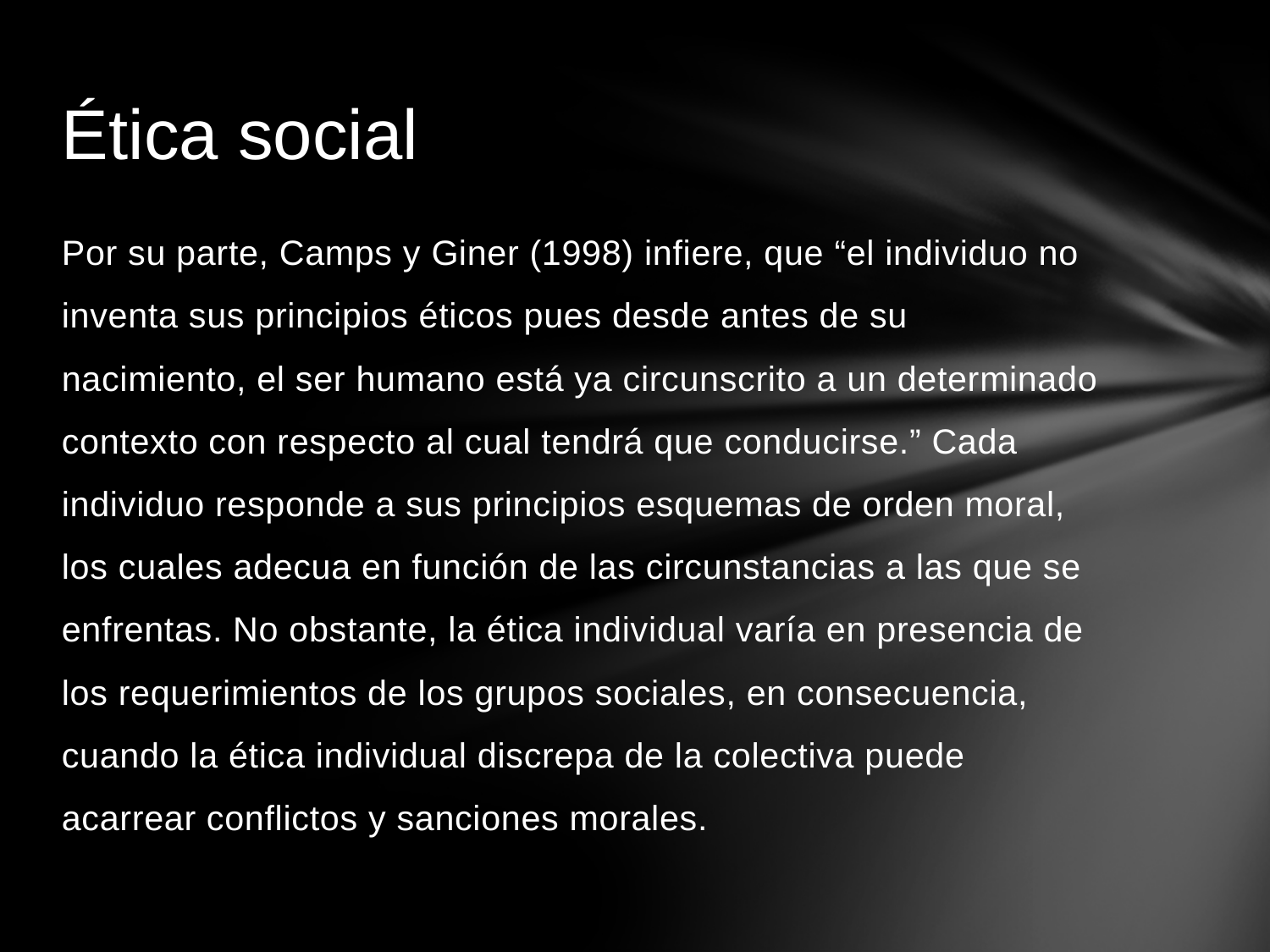

# Ética social
Por su parte, Camps y Giner (1998) infiere, que “el individuo no inventa sus principios éticos pues desde antes de su nacimiento, el ser humano está ya circunscrito a un determinado contexto con respecto al cual tendrá que conducirse.” Cada individuo responde a sus principios esquemas de orden moral, los cuales adecua en función de las circunstancias a las que se enfrentas. No obstante, la ética individual varía en presencia de los requerimientos de los grupos sociales, en consecuencia, cuando la ética individual discrepa de la colectiva puede acarrear conflictos y sanciones morales.